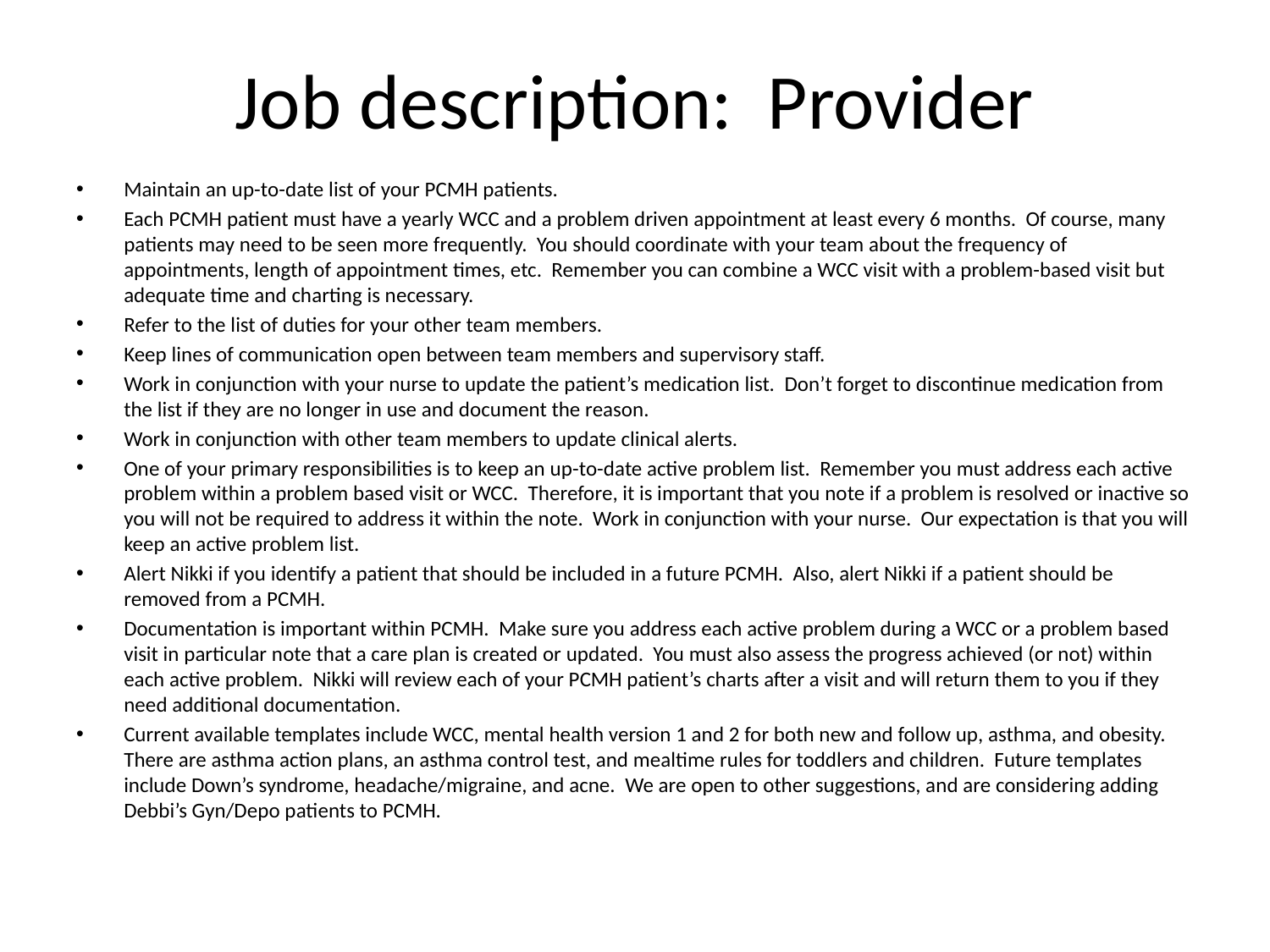

# Job description:  Provider
Maintain an up-to-date list of your PCMH patients.
Each PCMH patient must have a yearly WCC and a problem driven appointment at least every 6 months.  Of course, many patients may need to be seen more frequently.  You should coordinate with your team about the frequency of appointments, length of appointment times, etc.  Remember you can combine a WCC visit with a problem-based visit but adequate time and charting is necessary.
Refer to the list of duties for your other team members.
Keep lines of communication open between team members and supervisory staff.
Work in conjunction with your nurse to update the patient’s medication list.  Don’t forget to discontinue medication from the list if they are no longer in use and document the reason.
Work in conjunction with other team members to update clinical alerts.
One of your primary responsibilities is to keep an up-to-date active problem list.  Remember you must address each active problem within a problem based visit or WCC.  Therefore, it is important that you note if a problem is resolved or inactive so you will not be required to address it within the note.  Work in conjunction with your nurse.  Our expectation is that you will keep an active problem list.
Alert Nikki if you identify a patient that should be included in a future PCMH.  Also, alert Nikki if a patient should be removed from a PCMH.
Documentation is important within PCMH.  Make sure you address each active problem during a WCC or a problem based visit in particular note that a care plan is created or updated.  You must also assess the progress achieved (or not) within each active problem.  Nikki will review each of your PCMH patient’s charts after a visit and will return them to you if they need additional documentation.
Current available templates include WCC, mental health version 1 and 2 for both new and follow up, asthma, and obesity.  There are asthma action plans, an asthma control test, and mealtime rules for toddlers and children.  Future templates include Down’s syndrome, headache/migraine, and acne.  We are open to other suggestions, and are considering adding Debbi’s Gyn/Depo patients to PCMH.